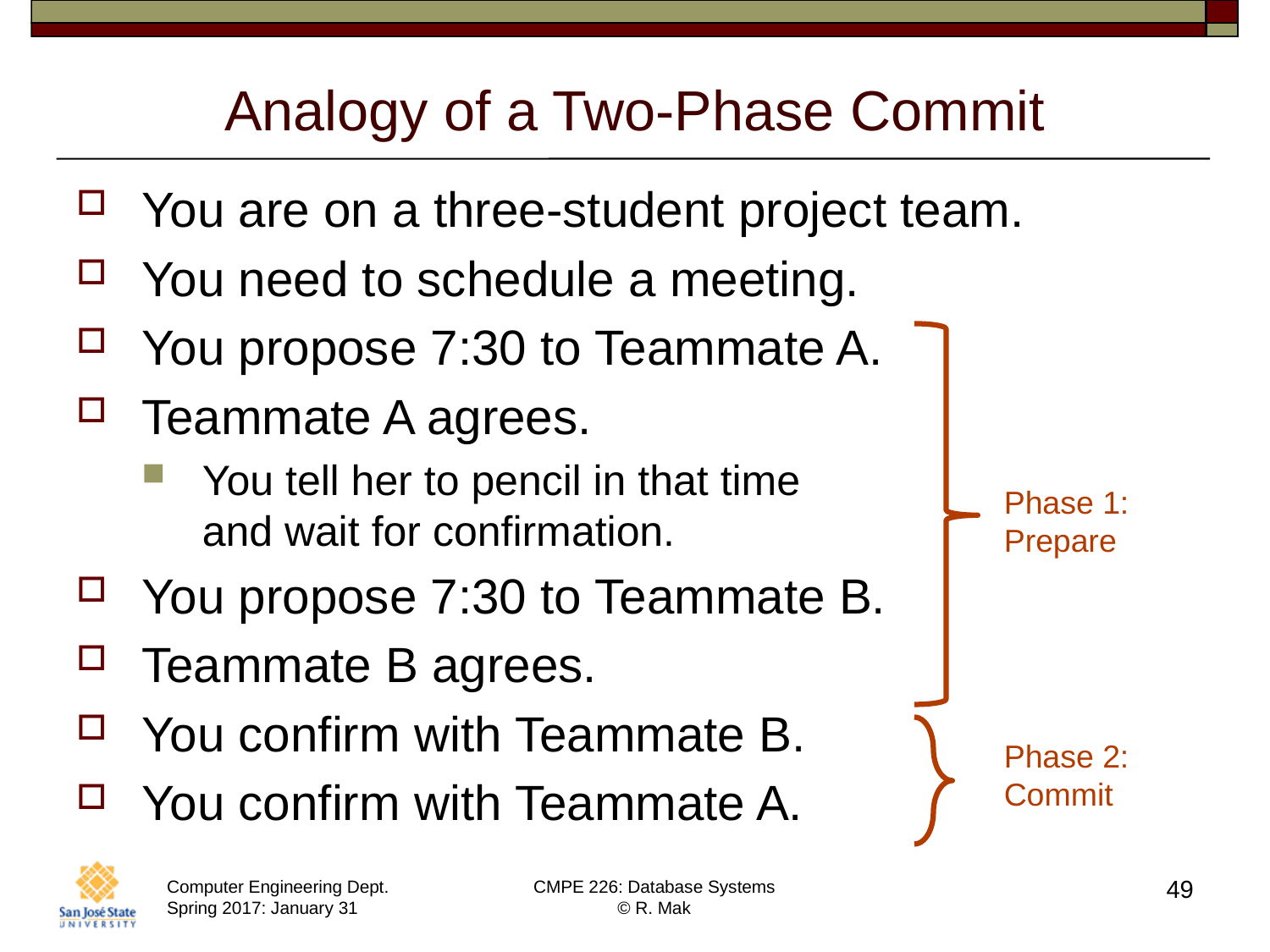

# Analogy of a Two-Phase Commit
You are on a three-student project team.
You need to schedule a meeting.
You propose 7:30 to Teammate A.
Teammate A agrees.
You tell her to pencil in that time
and wait for confirmation.
You propose 7:30 to Teammate B.
Teammate B agrees.
You confirm with Teammate B.
You confirm with Teammate A.

Phase 1:
Prepare

Phase 2:
Commit
49